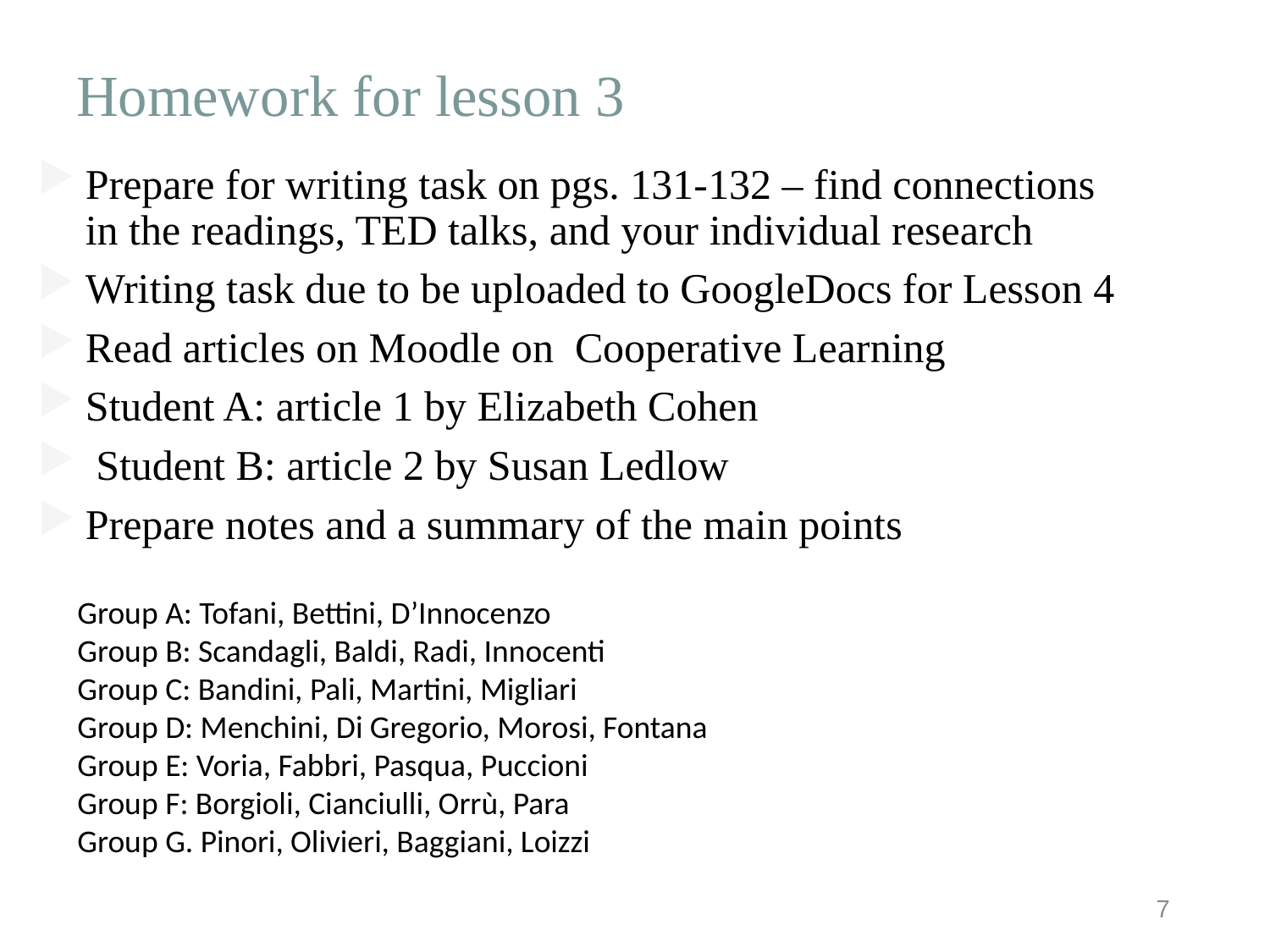

# Homework for lesson 3
Prepare for writing task on pgs. 131-132 – find connections in the readings, TED talks, and your individual research
Writing task due to be uploaded to GoogleDocs for Lesson 4
Read articles on Moodle on  Cooperative Learning
Student A: article 1 by Elizabeth Cohen
 Student B: article 2 by Susan Ledlow
Prepare notes and a summary of the main points
Group A: Tofani, Bettini, D’Innocenzo
Group B: Scandagli, Baldi, Radi, Innocenti
Group C: Bandini, Pali, Martini, Migliari
Group D: Menchini, Di Gregorio, Morosi, Fontana
Group E: Voria, Fabbri, Pasqua, Puccioni
Group F: Borgioli, Cianciulli, Orrù, Para
Group G. Pinori, Olivieri, Baggiani, Loizzi
7